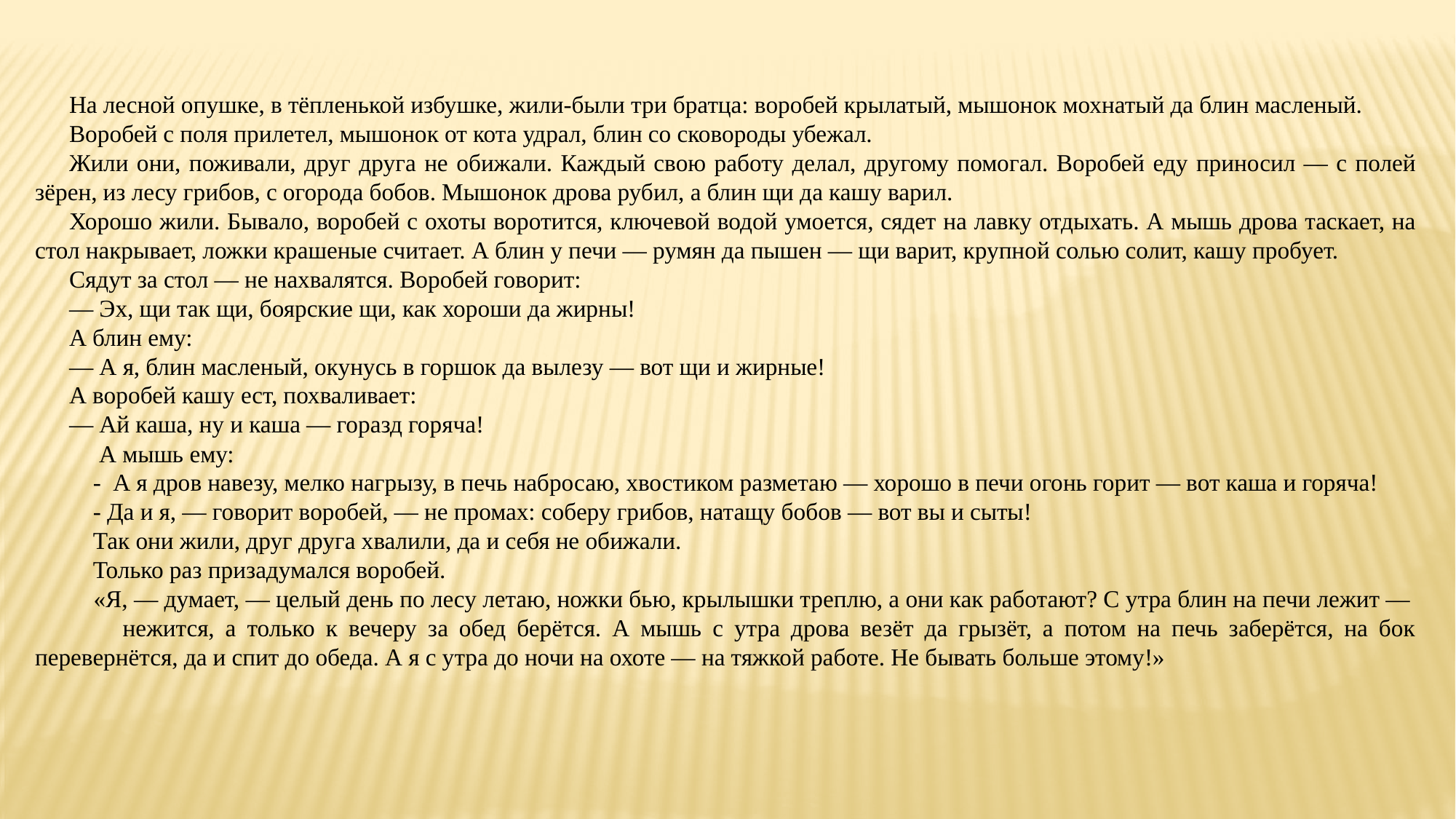

На лесной опушке, в тёпленькой избушке, жили-были три братца: воробей крылатый, мышонок мохнатый да блин масленый.
Воробей с поля прилетел, мышонок от кота удрал, блин со сковороды убежал.
Жили они, поживали, друг друга не обижали. Каждый свою работу делал, другому помогал. Воробей еду приносил — с полей зёрен, из лесу грибов, с огорода бобов. Мышонок дрова рубил, а блин щи да кашу варил.
Хорошо жили. Бывало, воробей с охоты воротится, ключевой водой умоется, сядет на лавку отдыхать. А мышь дрова таскает, на стол накрывает, ложки крашеные считает. А блин у печи — румян да пышен — щи варит, крупной солью солит, кашу пробует.
Сядут за стол — не нахвалятся. Воробей говорит:
— Эх, щи так щи, боярские щи, как хороши да жирны!
А блин ему:
— А я, блин масленый, окунусь в горшок да вылезу — вот щи и жирные!
А воробей кашу ест, похваливает:
— Ай каша, ну и каша — горазд горяча!
     А мышь ему:
    -  А я дров навезу, мелко нагрызу, в печь набросаю, хвостиком разметаю — хорошо в печи огонь горит — вот каша и горяча!
    - Да и я, — говорит воробей, — не промах: соберу грибов, натащу бобов — вот вы и сыты!
    Так они жили, друг друга хвалили, да и себя не обижали.
    Только раз призадумался воробей.
    «Я, — думает, — целый день по лесу летаю, ножки бью, крылышки треплю, а они как работают? С утра блин на печи лежит —          нежится, а только к вечеру за обед берётся. А мышь с утра дрова везёт да грызёт, а потом на печь заберётся, на бок перевернётся, да и спит до обеда. А я с утра до ночи на охоте — на тяжкой работе. Не бывать больше этому!»